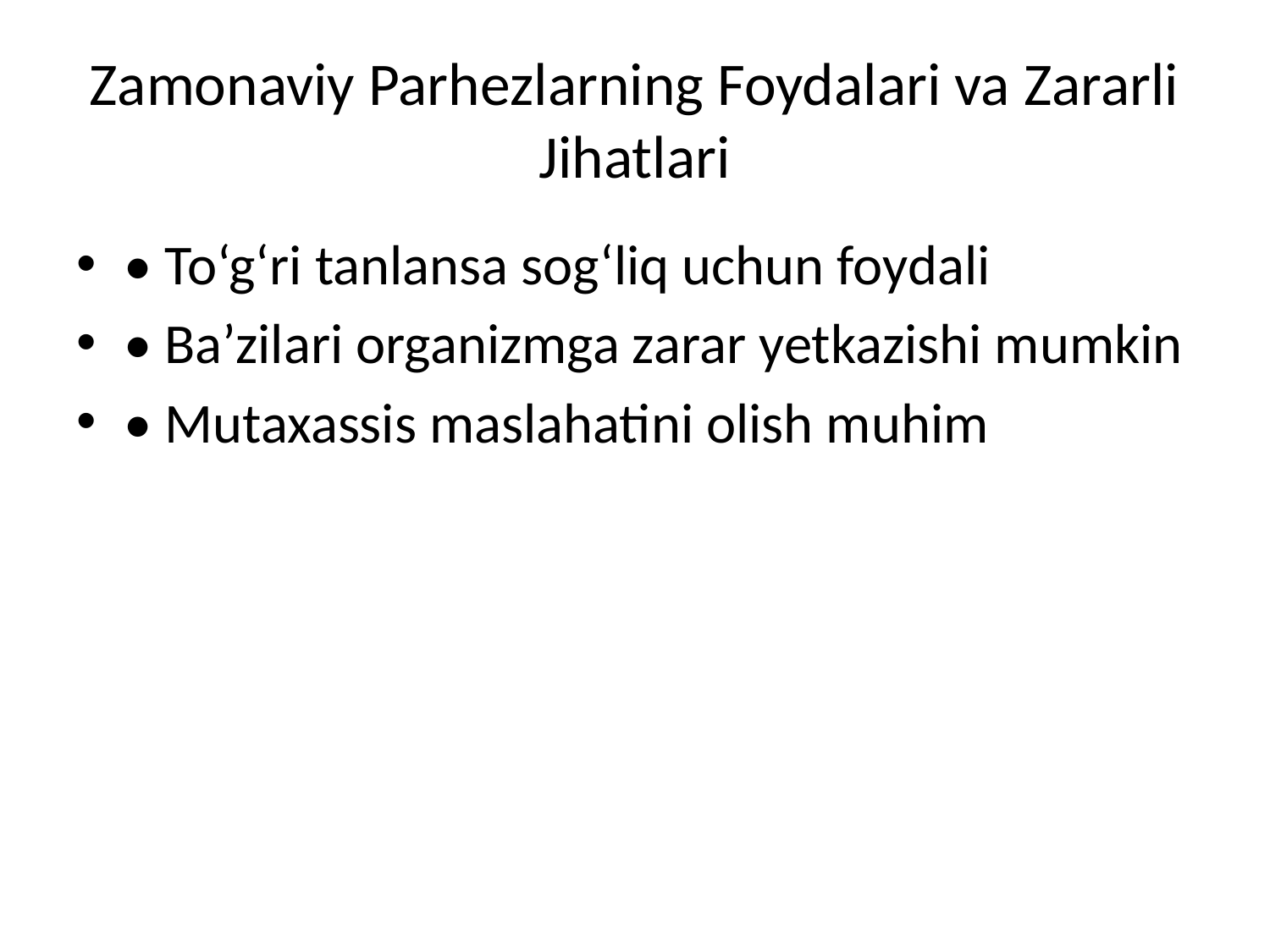

# Zamonaviy Parhezlarning Foydalari va Zararli Jihatlari
• To‘g‘ri tanlansa sog‘liq uchun foydali
• Ba’zilari organizmga zarar yetkazishi mumkin
• Mutaxassis maslahatini olish muhim